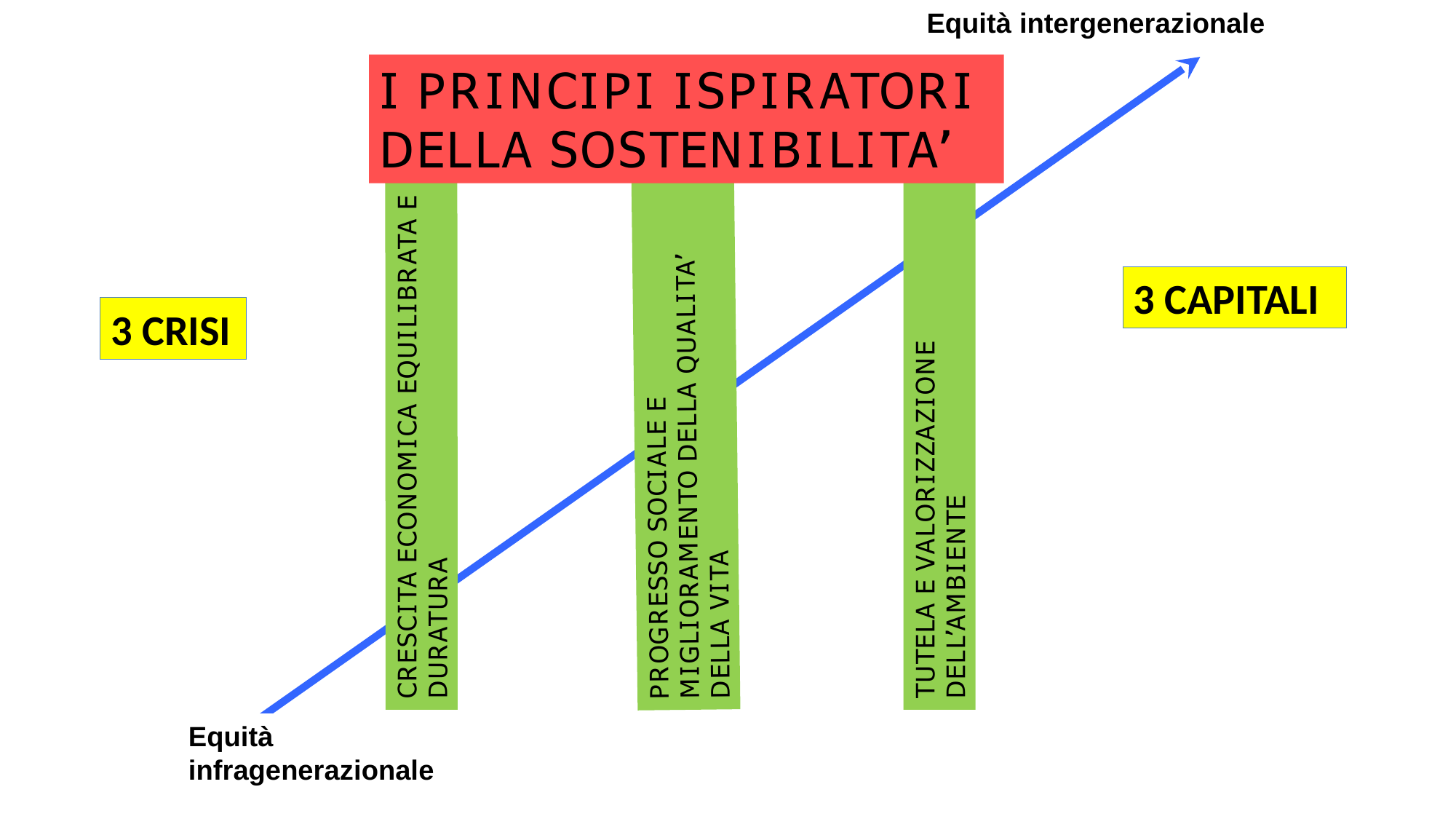

Equità intergenerazionale
I PRINCIPI ISPIRATORI
DELLA SOSTENIBILITA’

3 CAPITALI
3 CRISI
PROGRESSO SOCIALE E MIGLIORAMENTO DELLA QUALITA’ DELLA VITA
TUTELA E VALORIZZAZIONE DELL’AMBIENTE
CRESCITA ECONOMICA EQUILIBRATA E DURATURA
Equità infragenerazionale